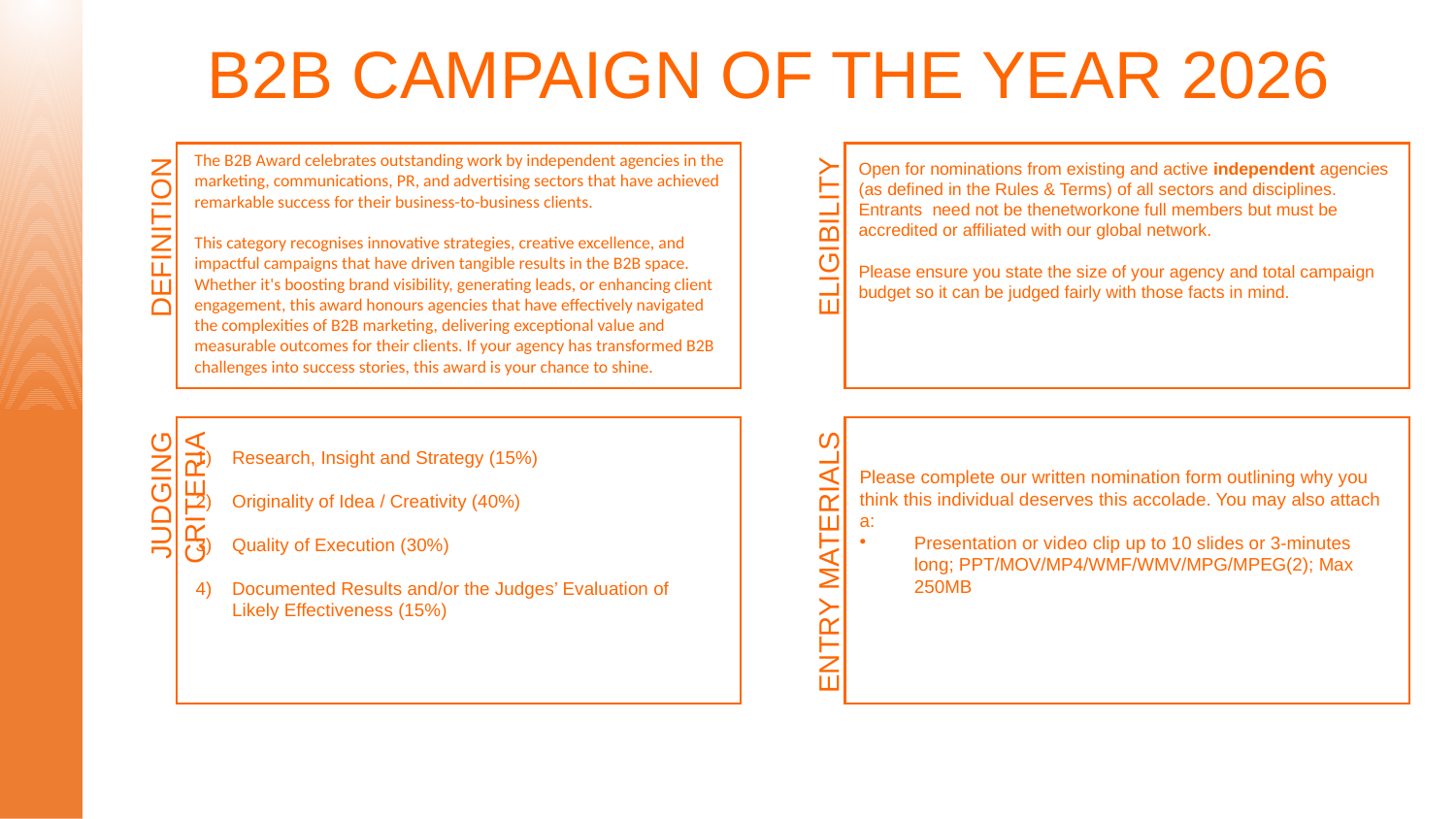

# B2B CAMPAIGN OF THE YEAR 2026
The B2B Award celebrates outstanding work by independent agencies in the marketing, communications, PR, and advertising sectors that have achieved remarkable success for their business-to-business clients.

This category recognises innovative strategies, creative excellence, and impactful campaigns that have driven tangible results in the B2B space. Whether it's boosting brand visibility, generating leads, or enhancing client engagement, this award honours agencies that have effectively navigated the complexities of B2B marketing, delivering exceptional value and measurable outcomes for their clients. If your agency has transformed B2B challenges into success stories, this award is your chance to shine.

Open for nominations from existing and active independent agencies (as defined in the Rules & Terms) of all sectors and disciplines. Entrants  need not be thenetworkone full members but must be accredited or affiliated with our global network.

Please ensure you state the size of your agency and total campaign budget so it can be judged fairly with those facts in mind.

ELIGIBILITY
DEFINITION

Research, Insight and Strategy (15%)

Originality of Idea / Creativity (40%)

Quality of Execution (30%)

Documented Results and/or the Judges’ Evaluation of Likely Effectiveness (15%)
Please complete our written nomination form outlining why you think this individual deserves this accolade. You may also attach a:
Presentation or video clip up to 10 slides or 3-minutes long; PPT/MOV/MP4/WMF/WMV/MPG/MPEG(2); Max 250MB

JUDGING CRITERIA
ENTRY MATERIALS